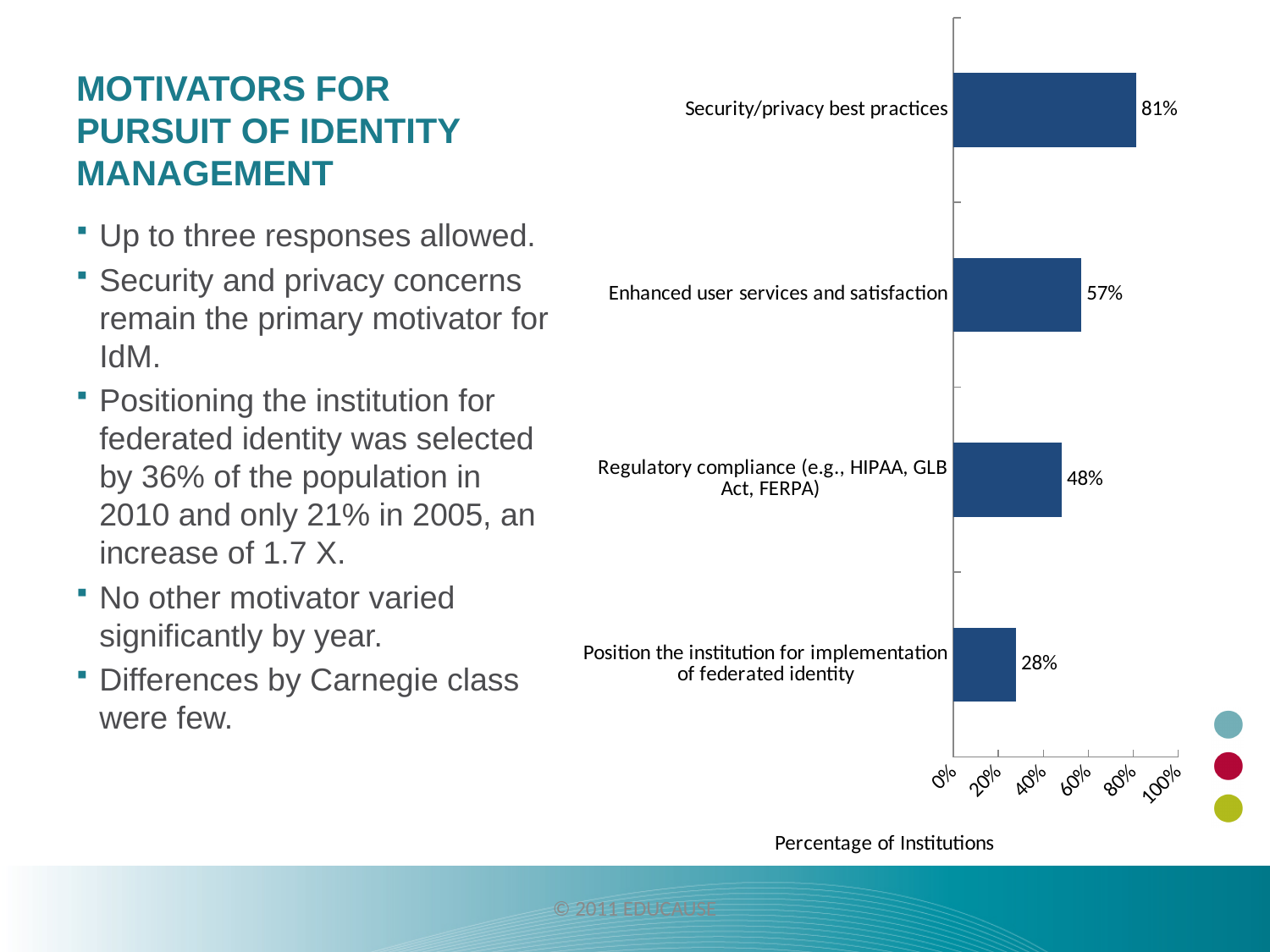

### Chart

| Category | Column2 |
|---|---|
| Position the institution for implementation of federated identity | 0.2790000000000001 |
|  Regulatory compliance (e.g., HIPAA, GLB Act, FERPA) | 0.48300000000000015 |
| Enhanced user services and satisfaction | 0.57 |
| Security/privacy best practices | 0.8140000000000004 |
# Motivators for pursuit of identity management
Up to three responses allowed.
Security and privacy concerns remain the primary motivator for IdM.
Positioning the institution for federated identity was selected by 36% of the population in 2010 and only 21% in 2005, an increase of 1.7 X.
No other motivator varied significantly by year.
Differences by Carnegie class were few.
© 2011 EDUCAUSE